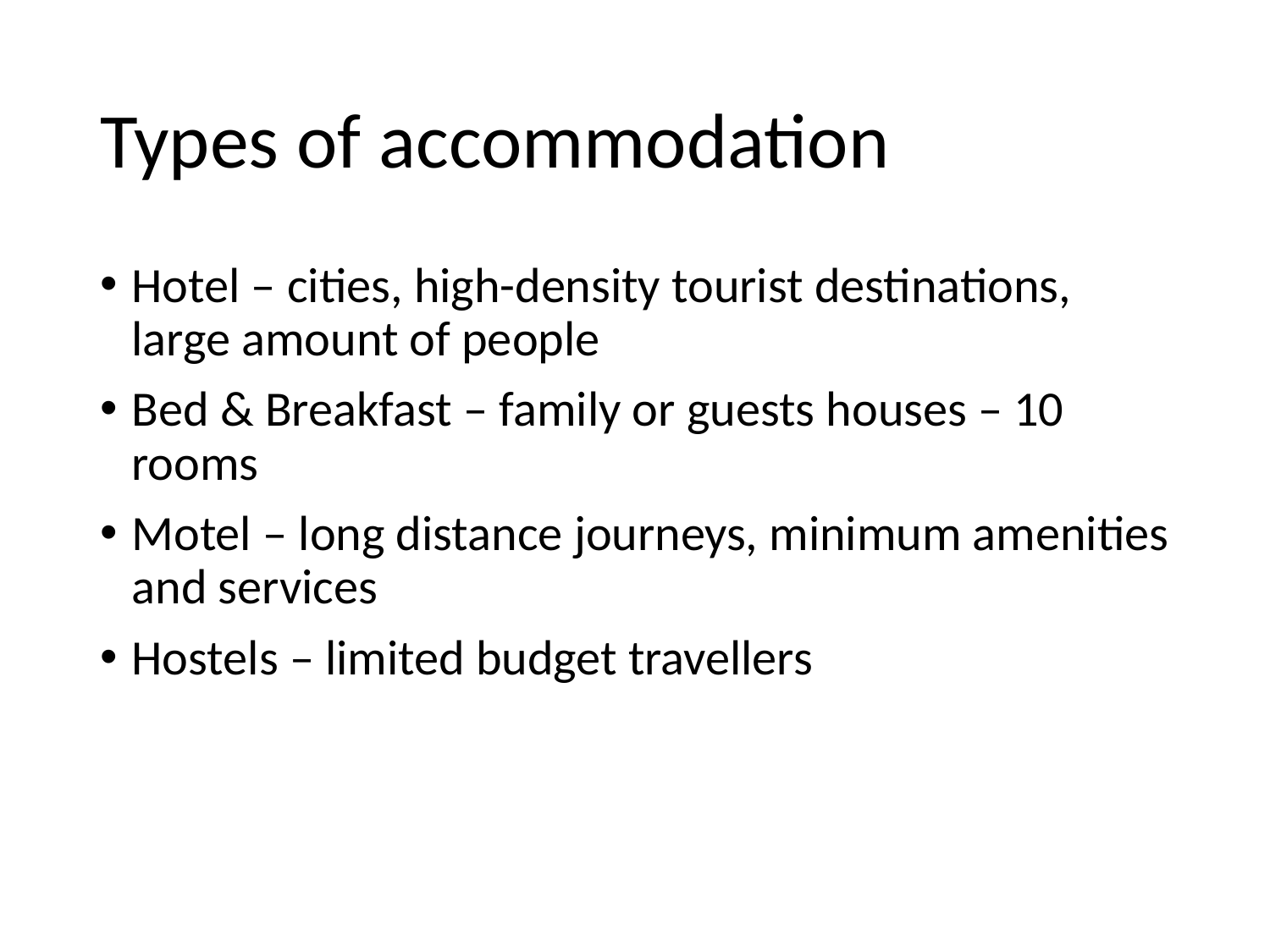

# Types of accommodation
Hotel – cities, high-density tourist destinations, large amount of people
Bed & Breakfast – family or guests houses – 10 rooms
Motel – long distance journeys, minimum amenities and services
Hostels – limited budget travellers